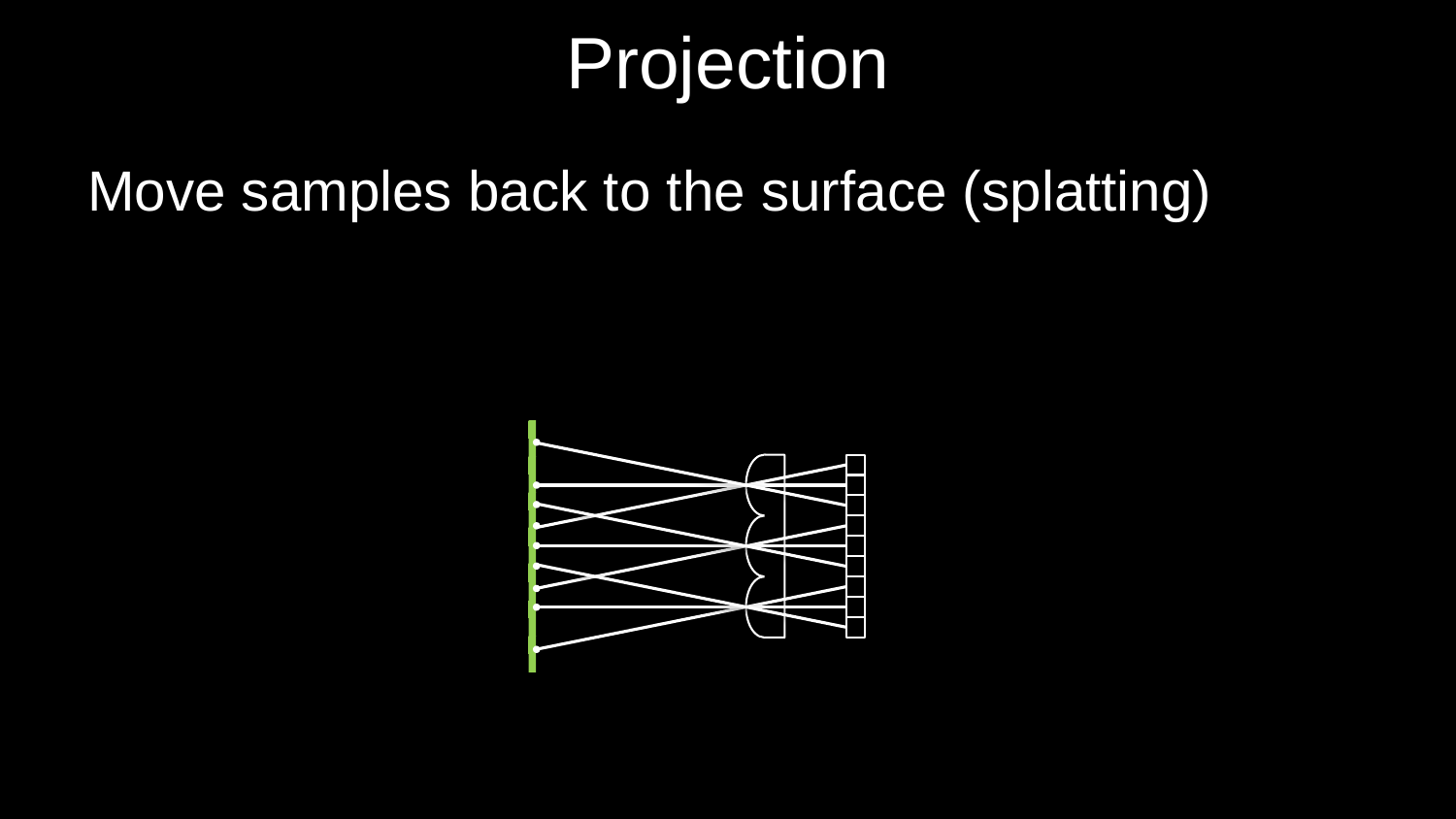

# Projection
Move samples back to the surface (splatting)